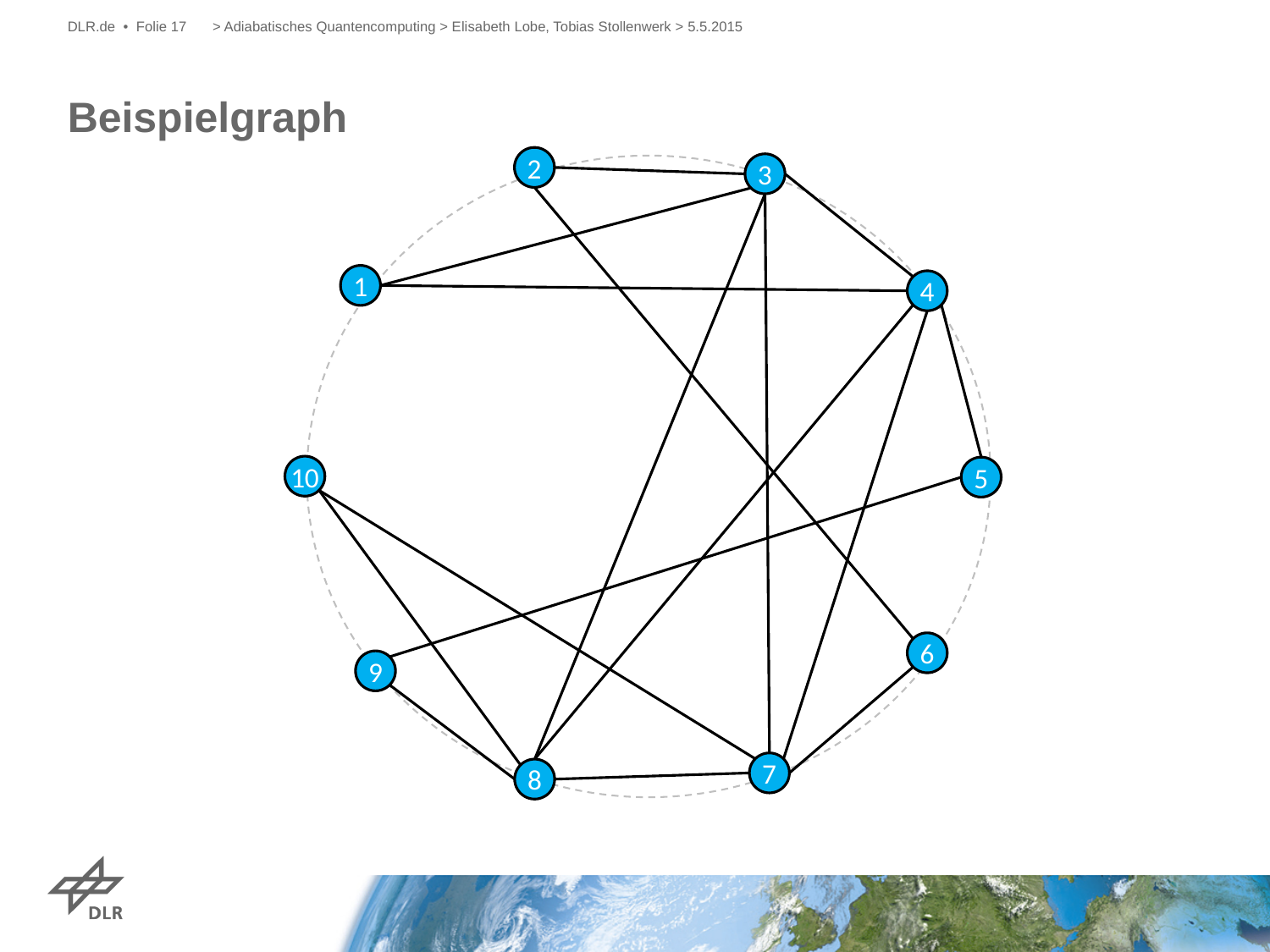

DLR.de  •  Folie 17
> Adiabatisches Quantencomputing > Elisabeth Lobe, Tobias Stollenwerk > 5.5.2015
# Beispielgraph
2
3

1
4
10
5
6
9
7
8